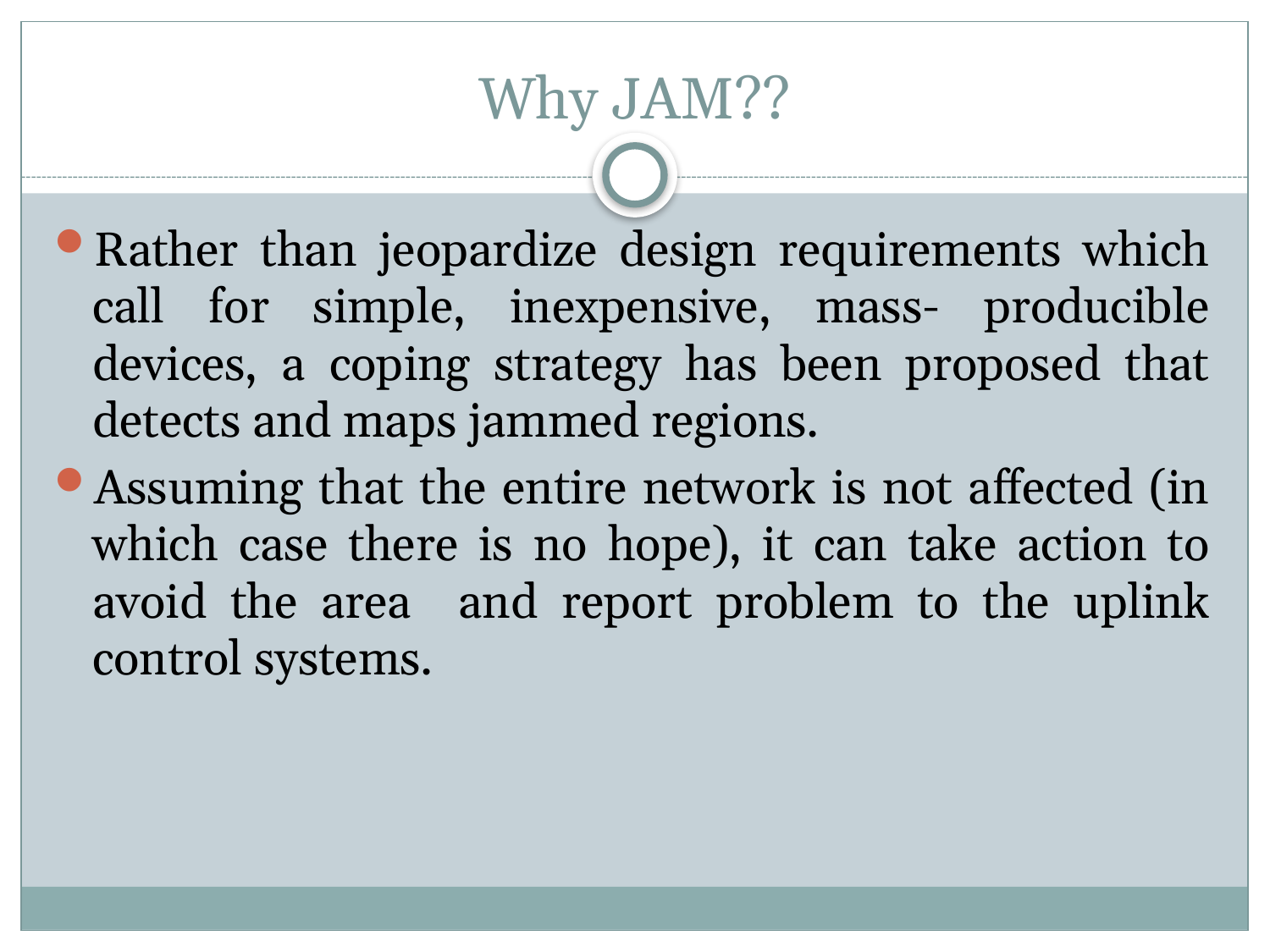

# Why JAM??
Rather than jeopardize design requirements which call for simple, inexpensive, mass- producible devices, a coping strategy has been proposed that detects and maps jammed regions.
Assuming that the entire network is not affected (in which case there is no hope), it can take action to avoid the area  and report problem to the uplink control systems.